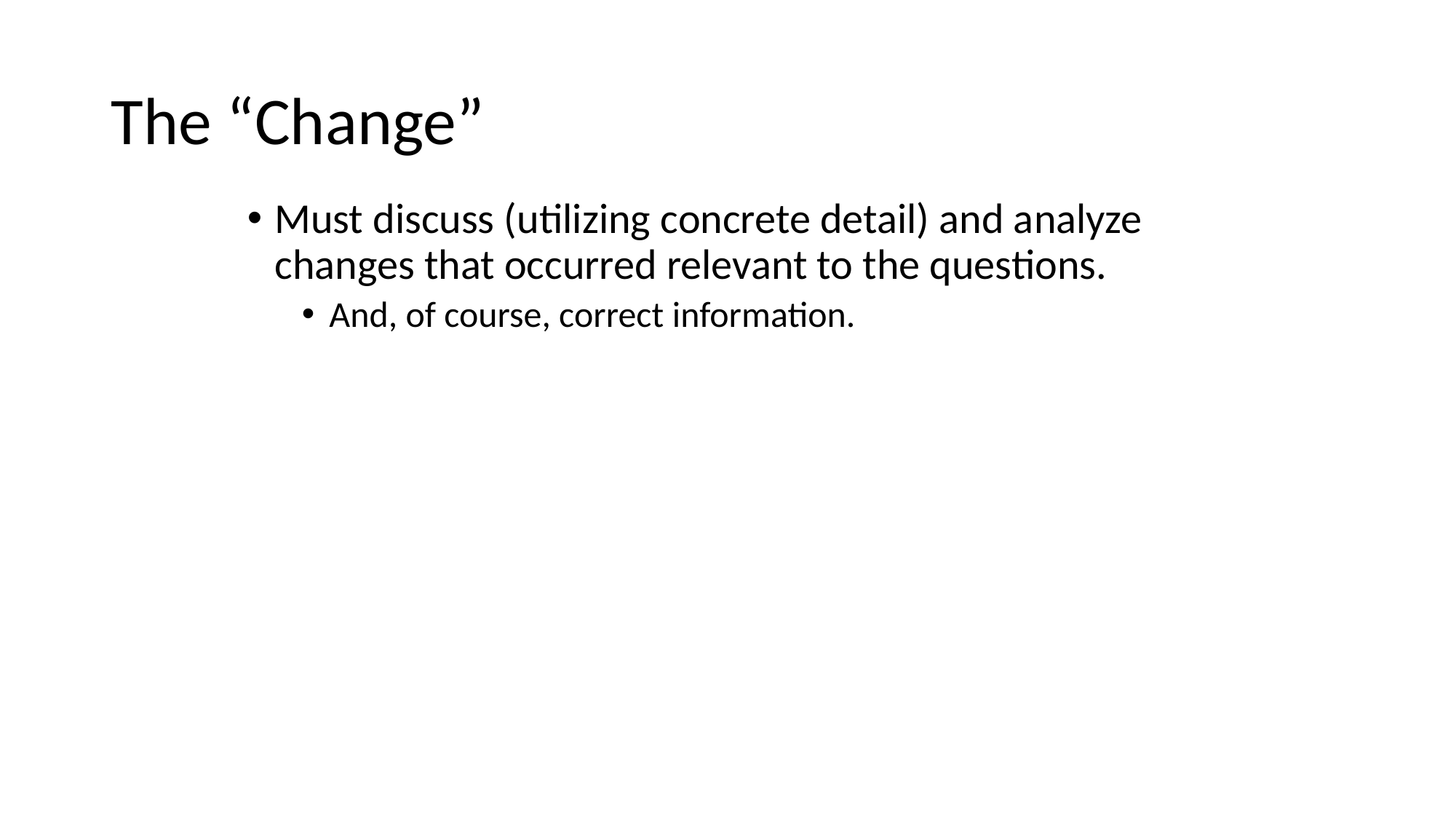

# The “Change”
Must discuss (utilizing concrete detail) and analyze changes that occurred relevant to the questions.
And, of course, correct information.